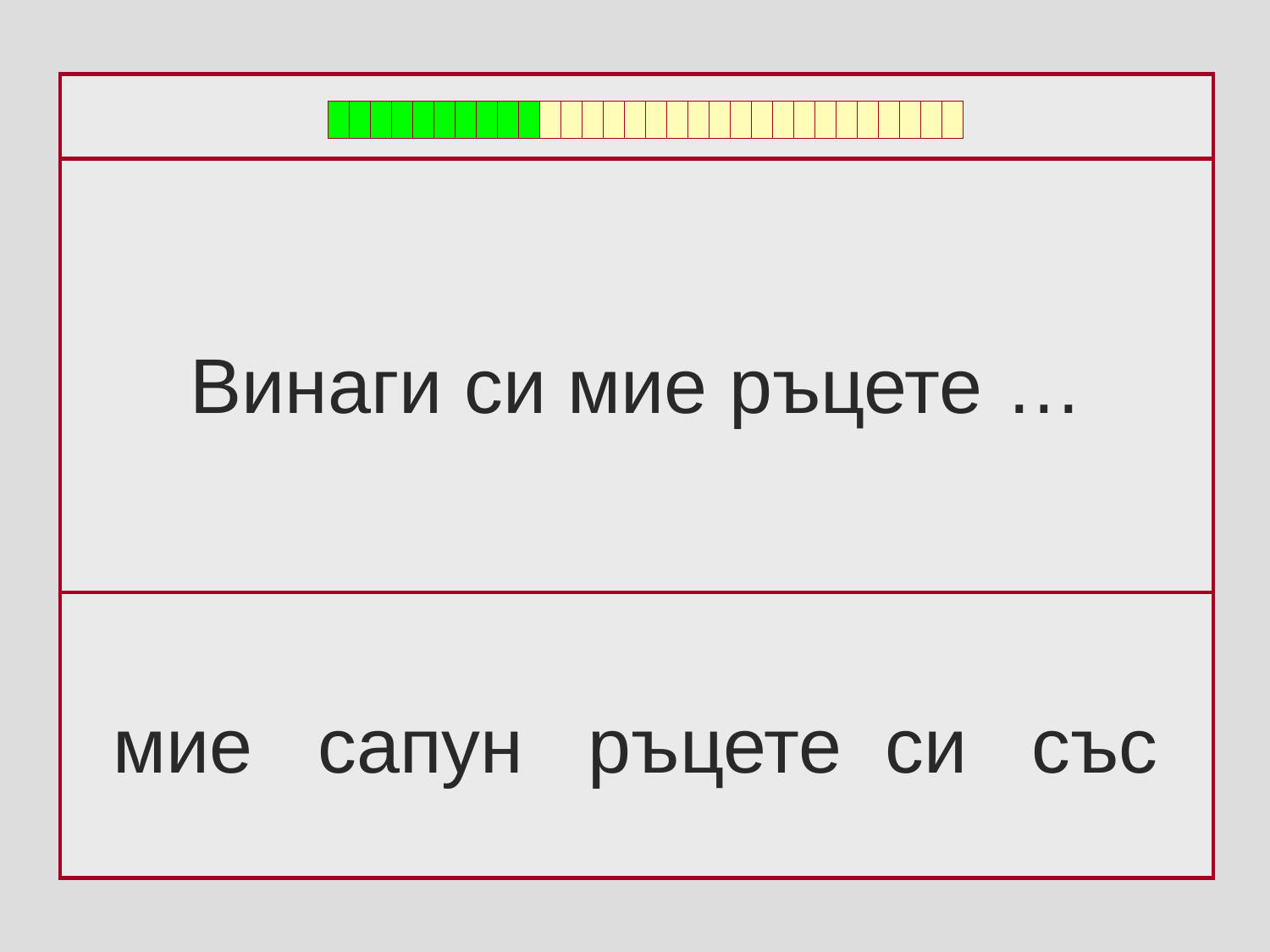

Винаги си мие ръцете …
мие   сапун   ръцете  си   със